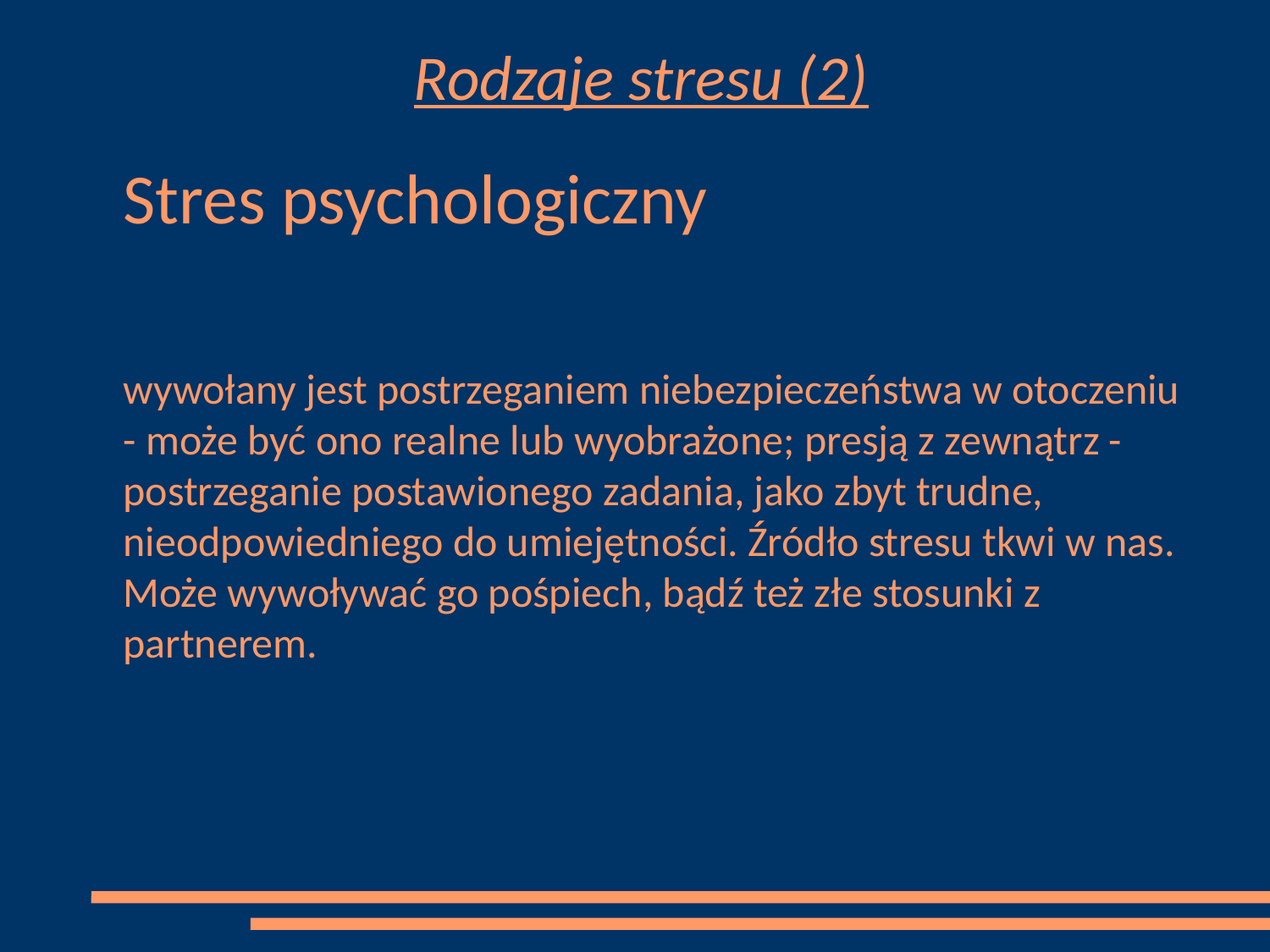

# Rodzaje stresu (2)

	Stres psychologiczny

	wywołany jest postrzeganiem niebezpieczeństwa w otoczeniu - może być ono realne lub wyobrażone; presją z zewnątrz - postrzeganie postawionego zadania, jako zbyt trudne, nieodpowiedniego do umiejętności. Źródło stresu tkwi w nas. Może wywoływać go pośpiech, bądź też złe stosunki z partnerem.